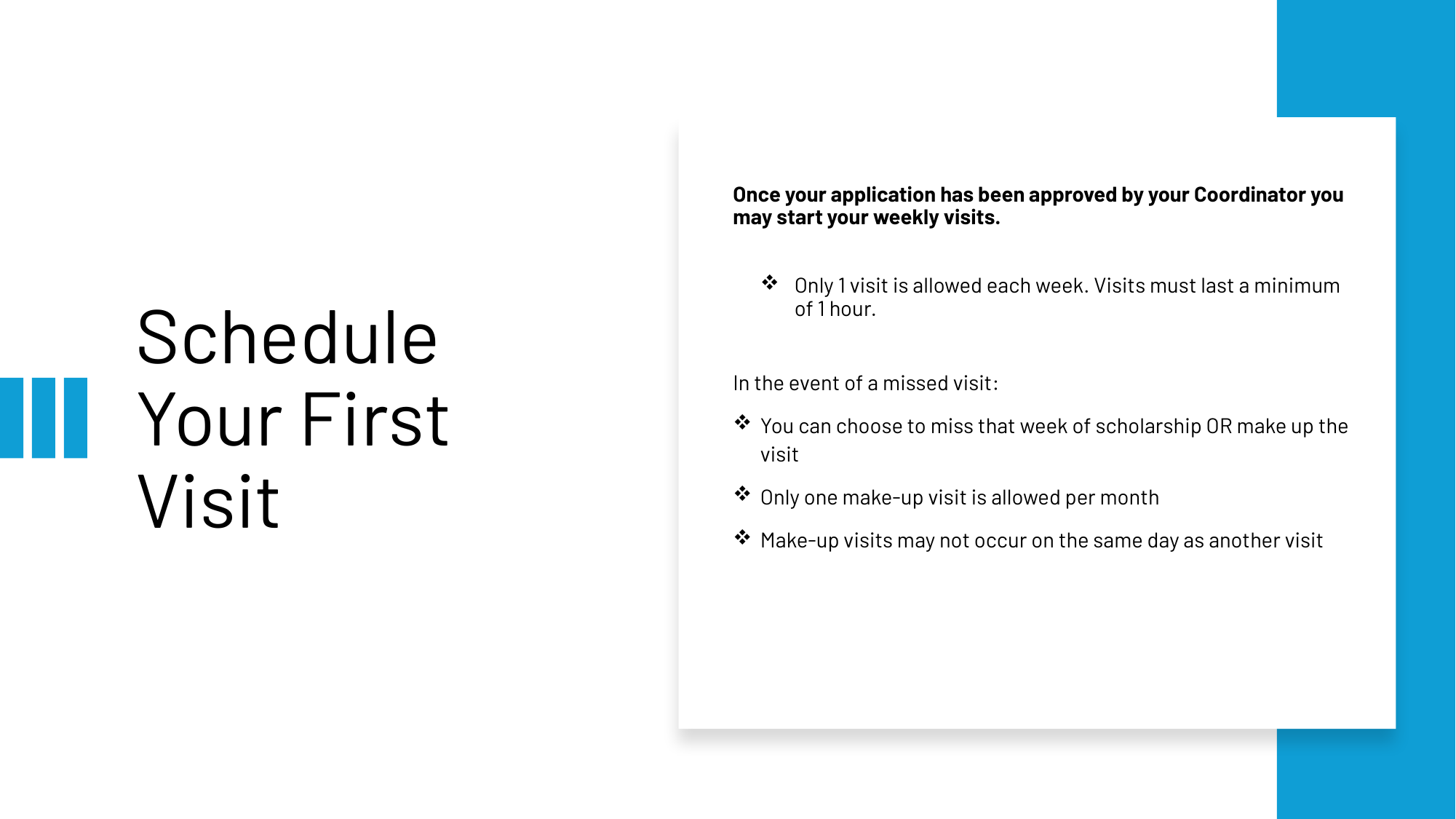

# Schedule Your First Visit
Once your application has been approved by your Coordinator you may start your weekly visits.

Only 1 visit is allowed each week. Visits must last a minimum of 1 hour.

In the event of a missed visit:
You can choose to miss that week of scholarship OR make up the visit
Only one make-up visit is allowed per month
Make-up visits may not occur on the same day as another visit